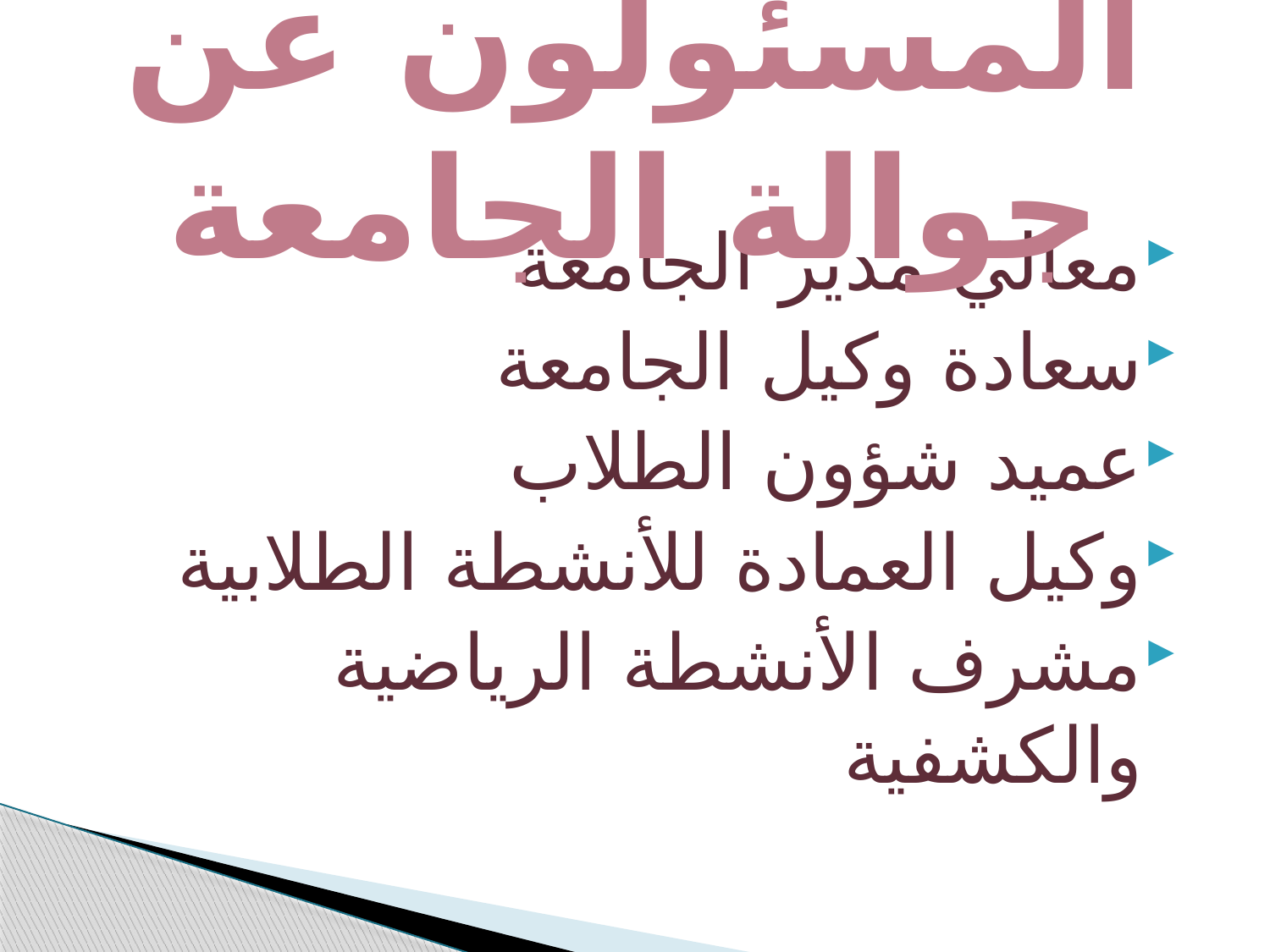

# المسئولون عن جوالة الجامعة
معالي مدير الجامعة
سعادة وكيل الجامعة
عميد شؤون الطلاب
وكيل العمادة للأنشطة الطلابية
مشرف الأنشطة الرياضية والكشفية